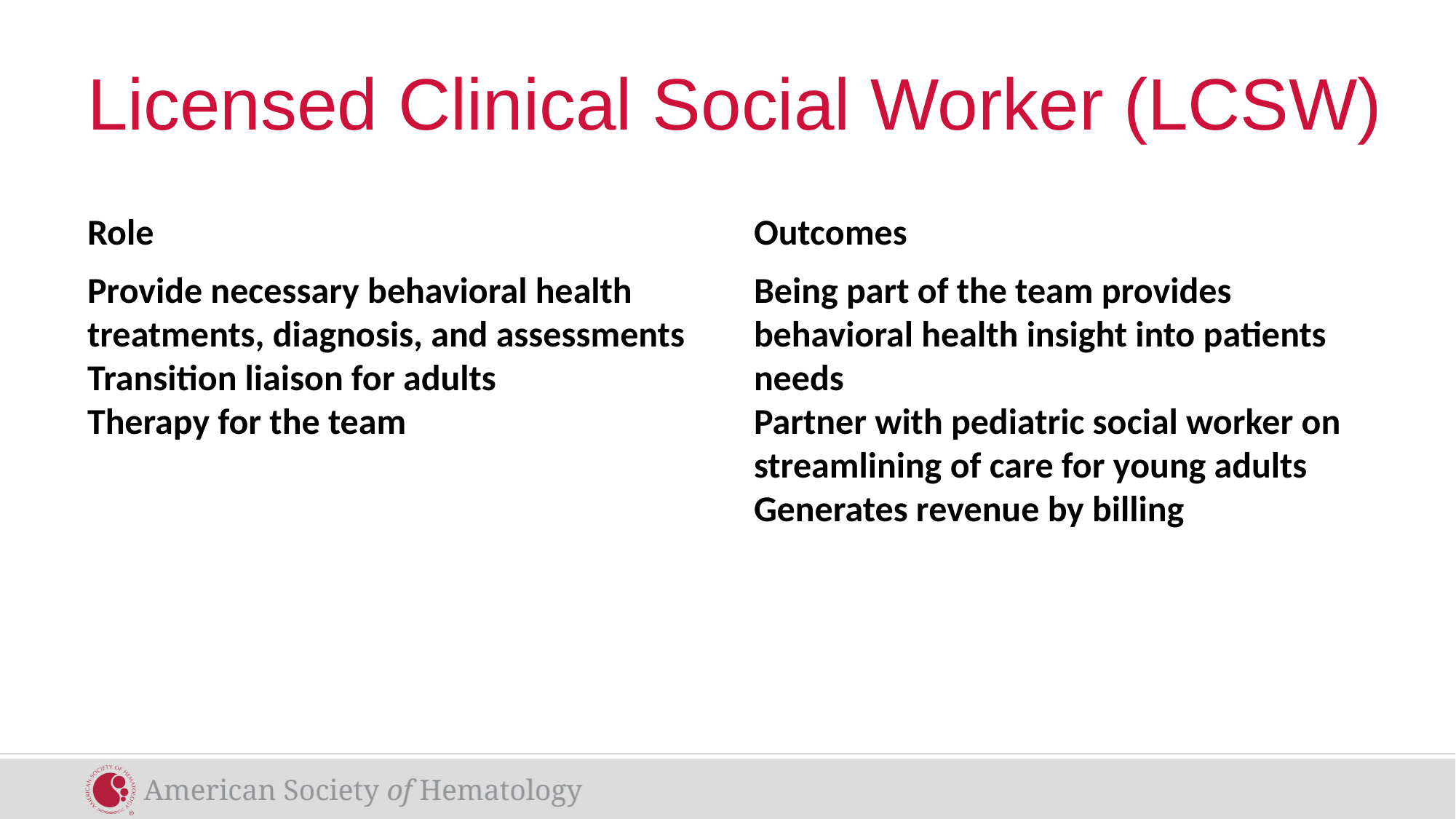

# Licensed Clinical Social Worker (LCSW)
Role
Outcomes
Provide necessary behavioral health treatments, diagnosis, and assessments
Transition liaison for adults
Therapy for the team
Being part of the team provides behavioral health insight into patients needs
Partner with pediatric social worker on streamlining of care for young adults
Generates revenue by billing